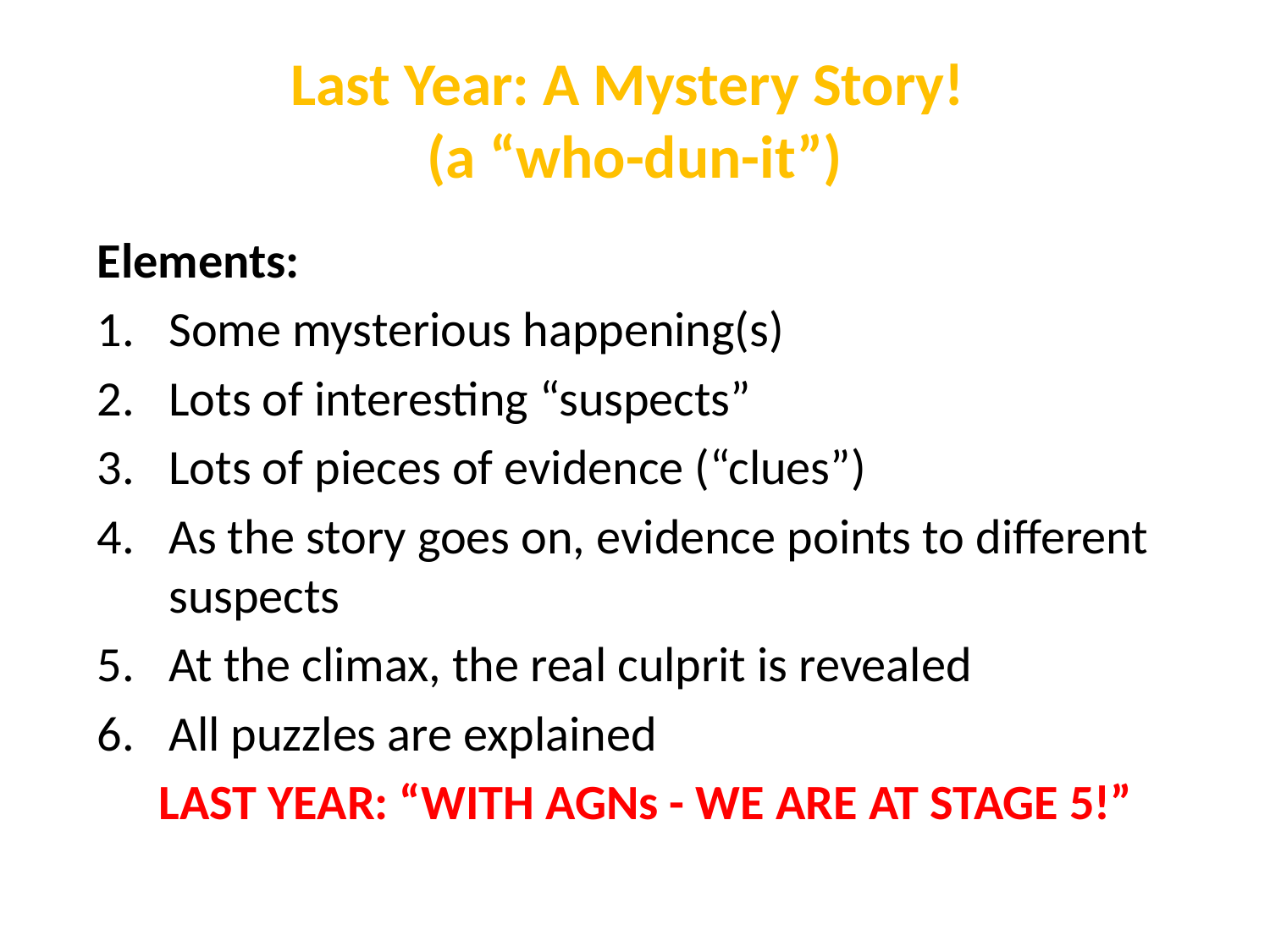

# Last Year: A Mystery Story! (a “who-dun-it”)
Elements:
Some mysterious happening(s)
Lots of interesting “suspects”
Lots of pieces of evidence (“clues”)
As the story goes on, evidence points to different suspects
At the climax, the real culprit is revealed
All puzzles are explained
LAST YEAR: “WITH AGNs - WE ARE AT STAGE 5!”